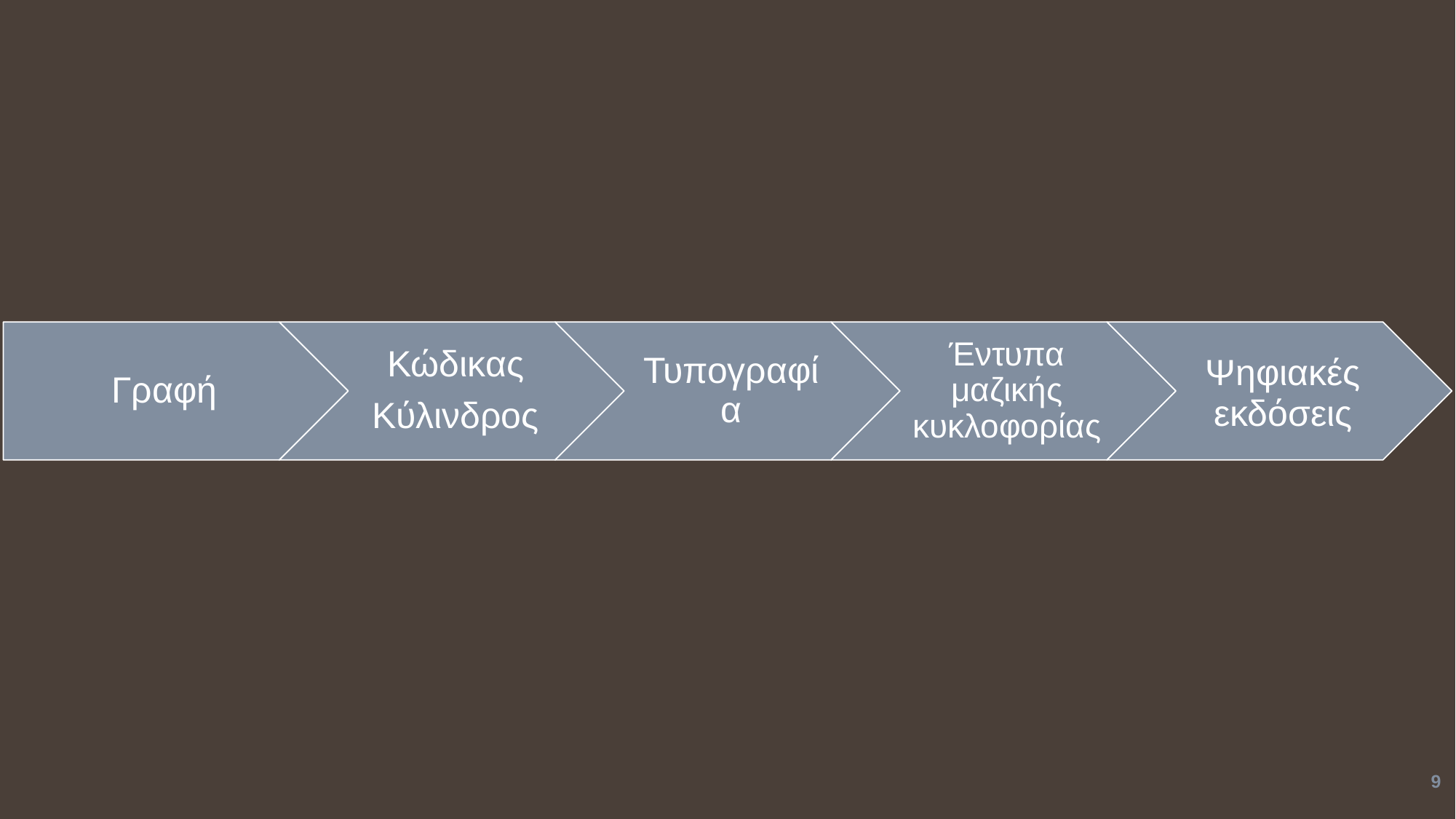

Γραφή
Κώδικας
Κύλινδρος
Τυπογραφία
Έντυπα μαζικής κυκλοφορίας
Ψηφιακές εκδόσεις
9